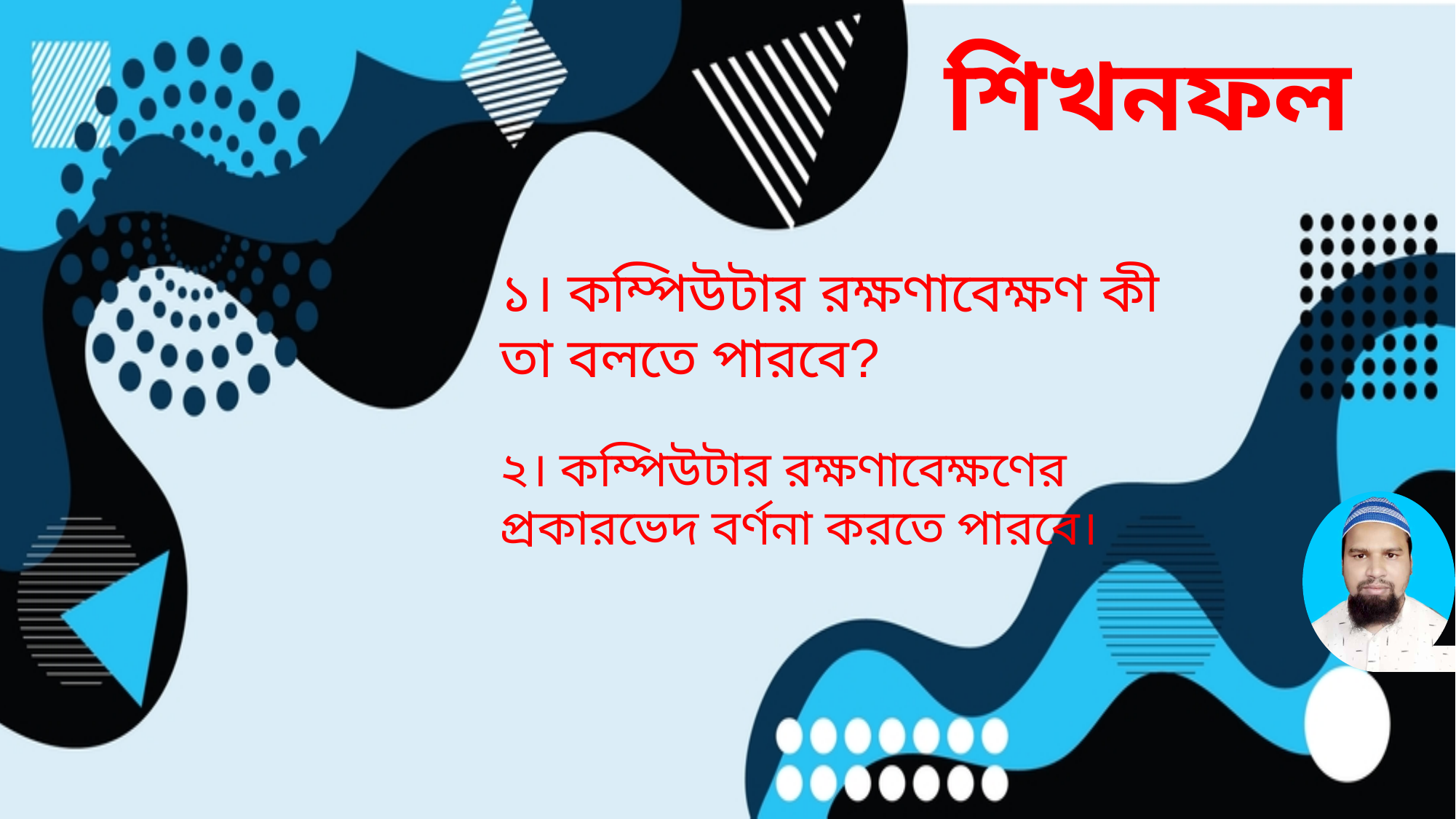

শিখনফল
১। কম্পিউটার রক্ষণাবেক্ষণ কী তা বলতে পারবে?
২। কম্পিউটার রক্ষণাবেক্ষণের প্রকারভেদ বর্ণনা করতে পারবে।